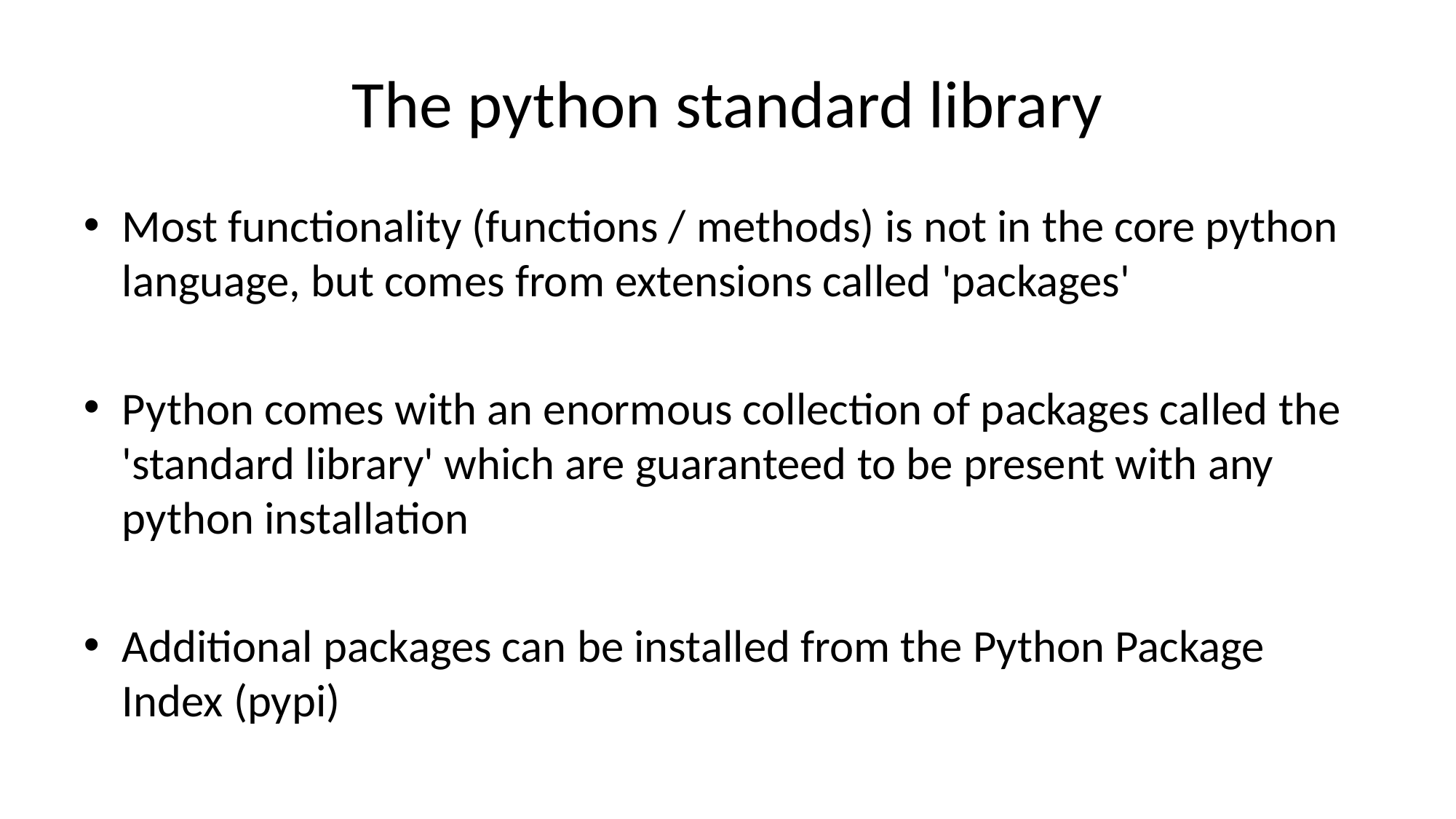

# The python standard library
Most functionality (functions / methods) is not in the core python language, but comes from extensions called 'packages'

Python comes with an enormous collection of packages called the 'standard library' which are guaranteed to be present with any python installation

Additional packages can be installed from the Python Package Index (pypi)